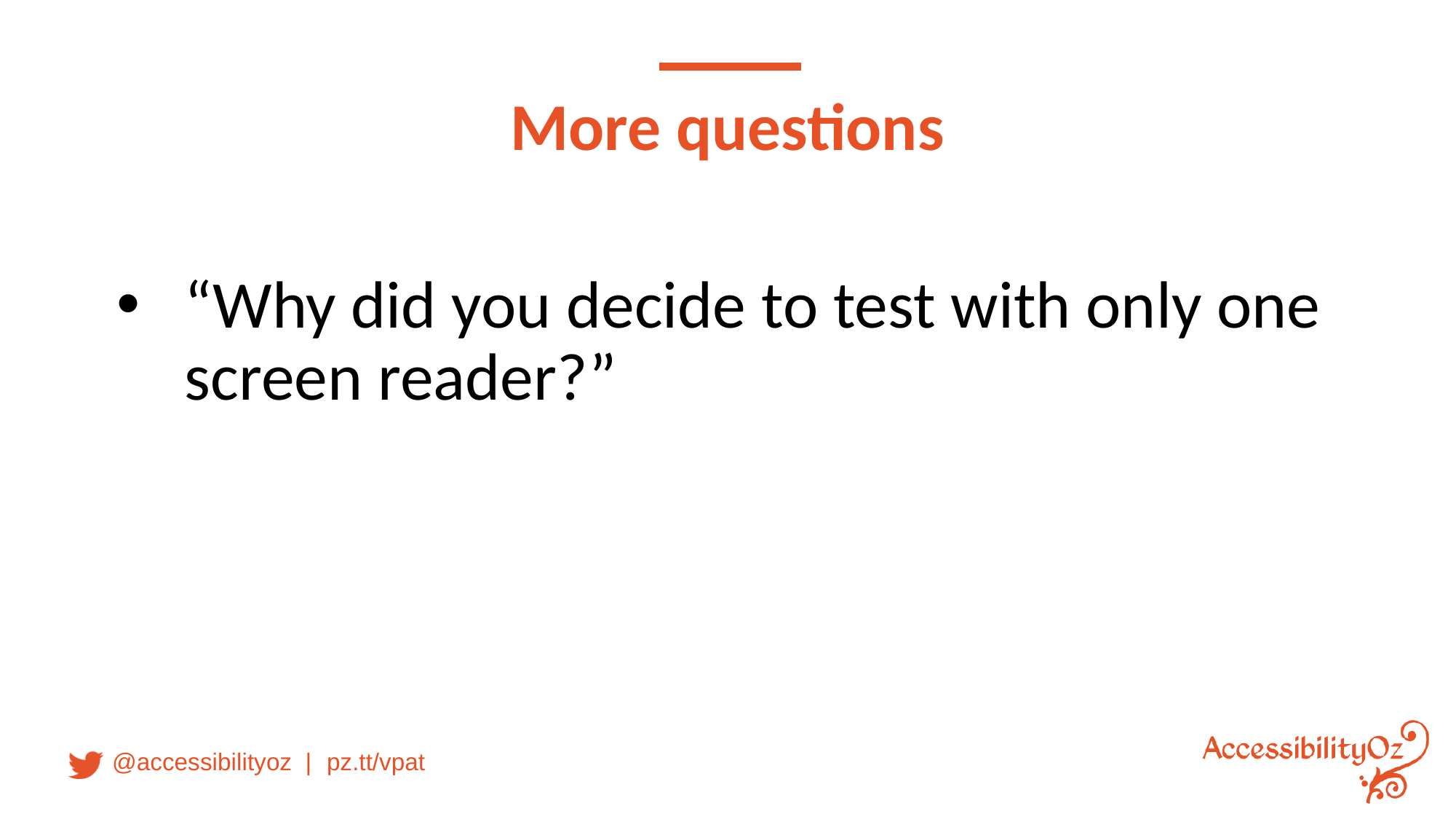

# More questions
“Why did you decide to test with only one screen reader?”